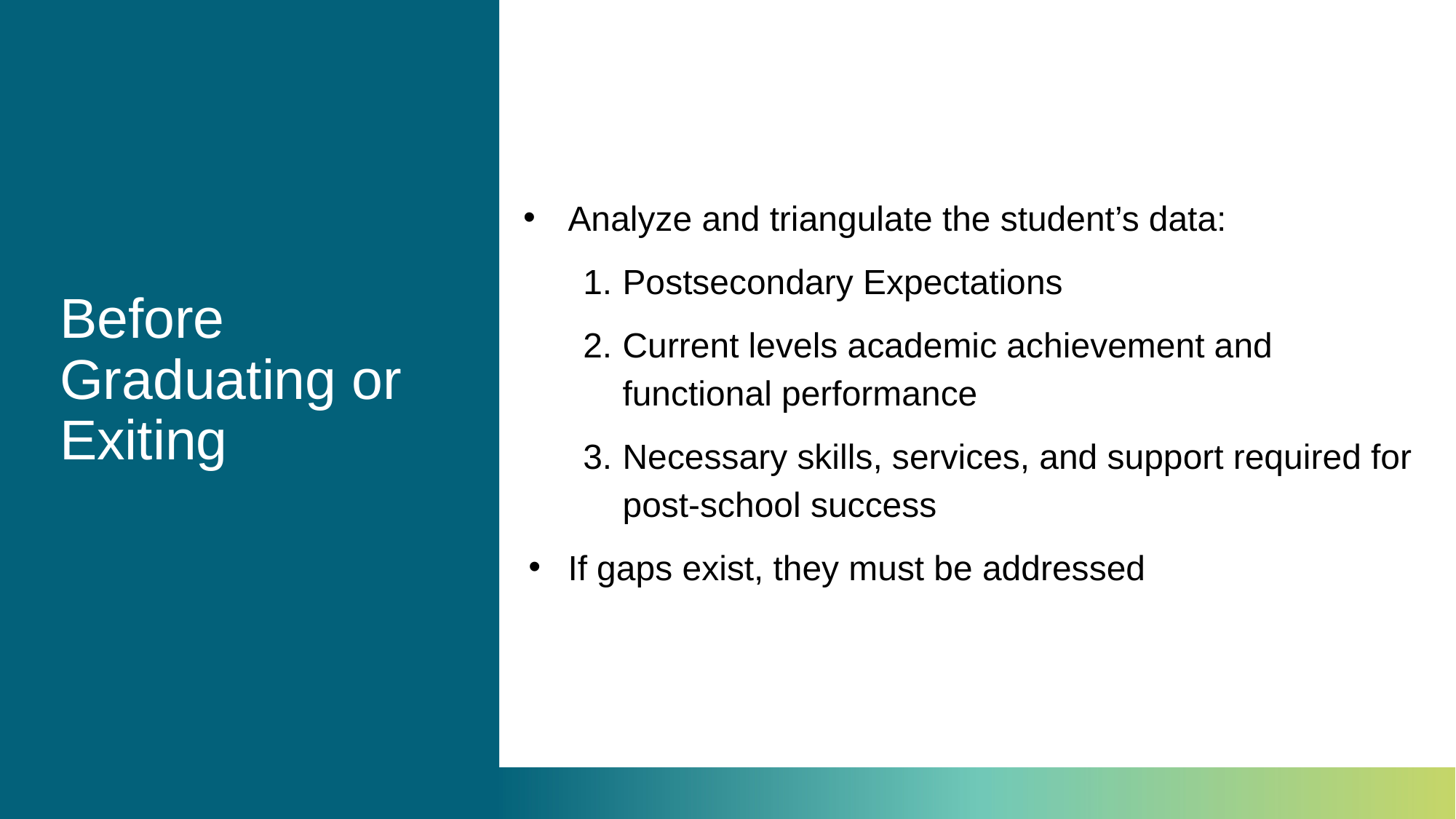

Analyze and triangulate the student’s data:
Postsecondary Expectations
Current levels academic achievement and functional performance
Necessary skills, services, and support required for post-school success
If gaps exist, they must be addressed
# Before Graduating or Exiting